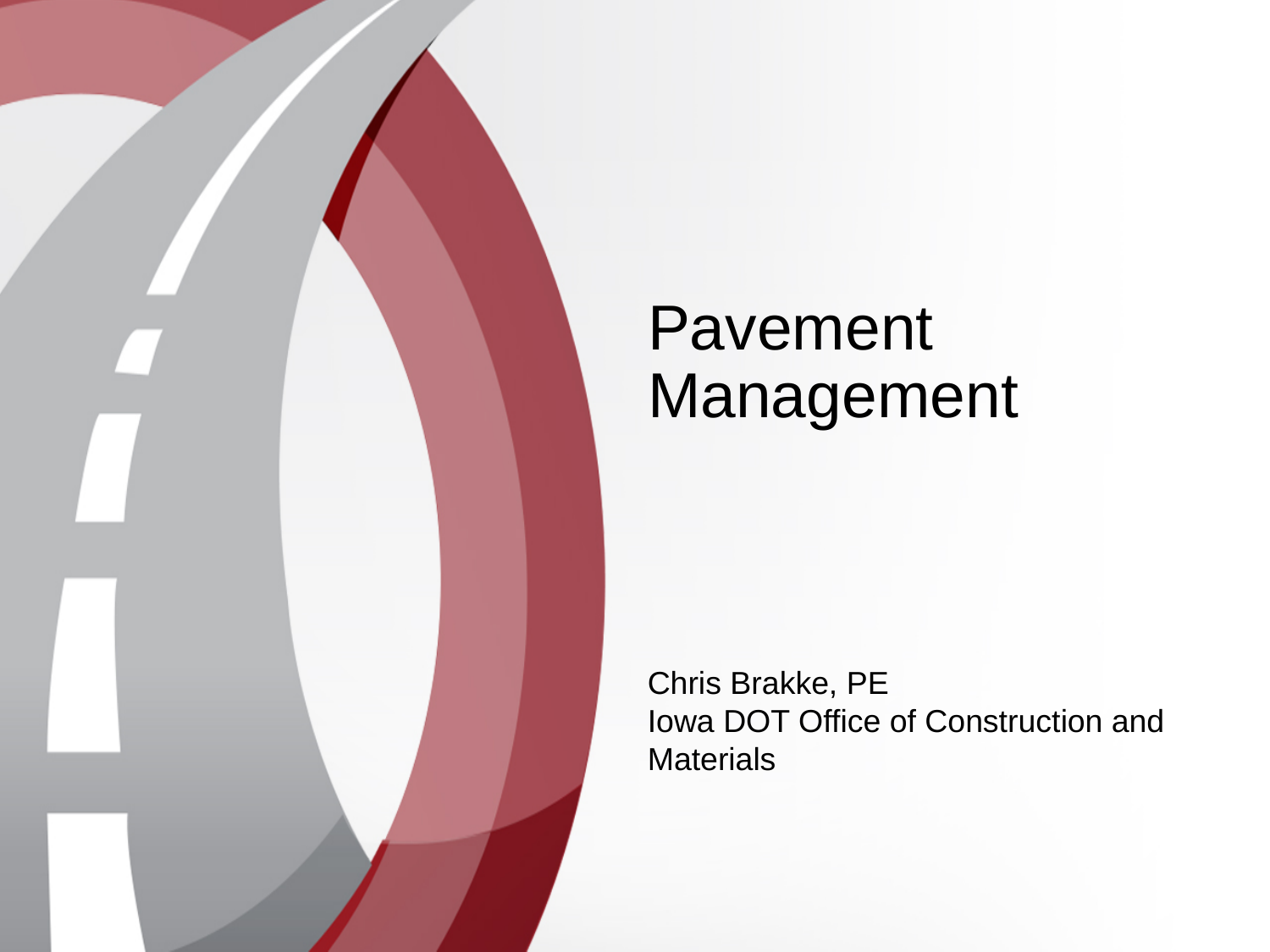

Pavement Management

Chris Brakke, PE
Iowa DOT Office of Construction and Materials